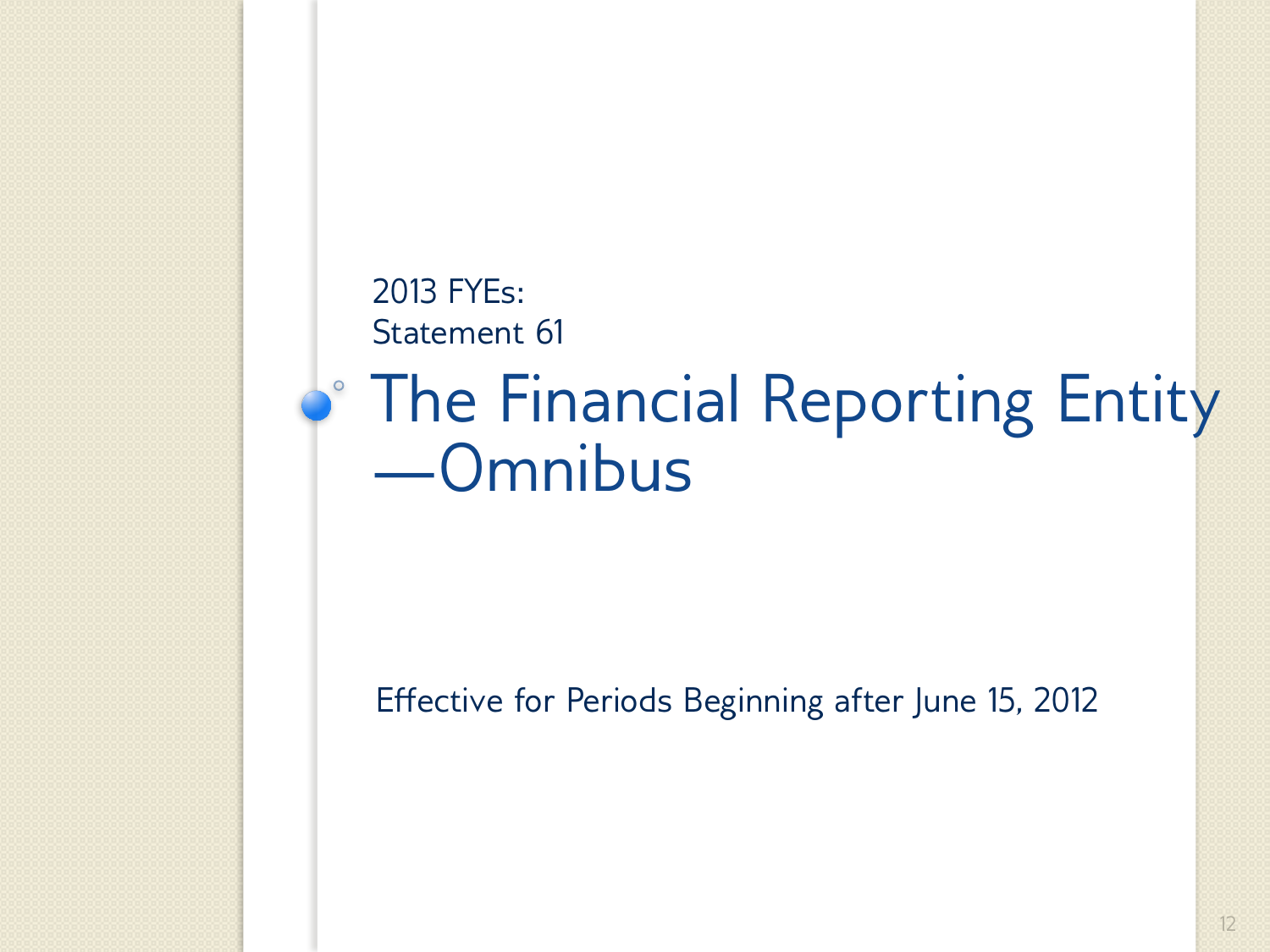

2013 FYEs:
Statement 61
# The Financial Reporting Entity—Omnibus
Effective for Periods Beginning after June 15, 2012

12